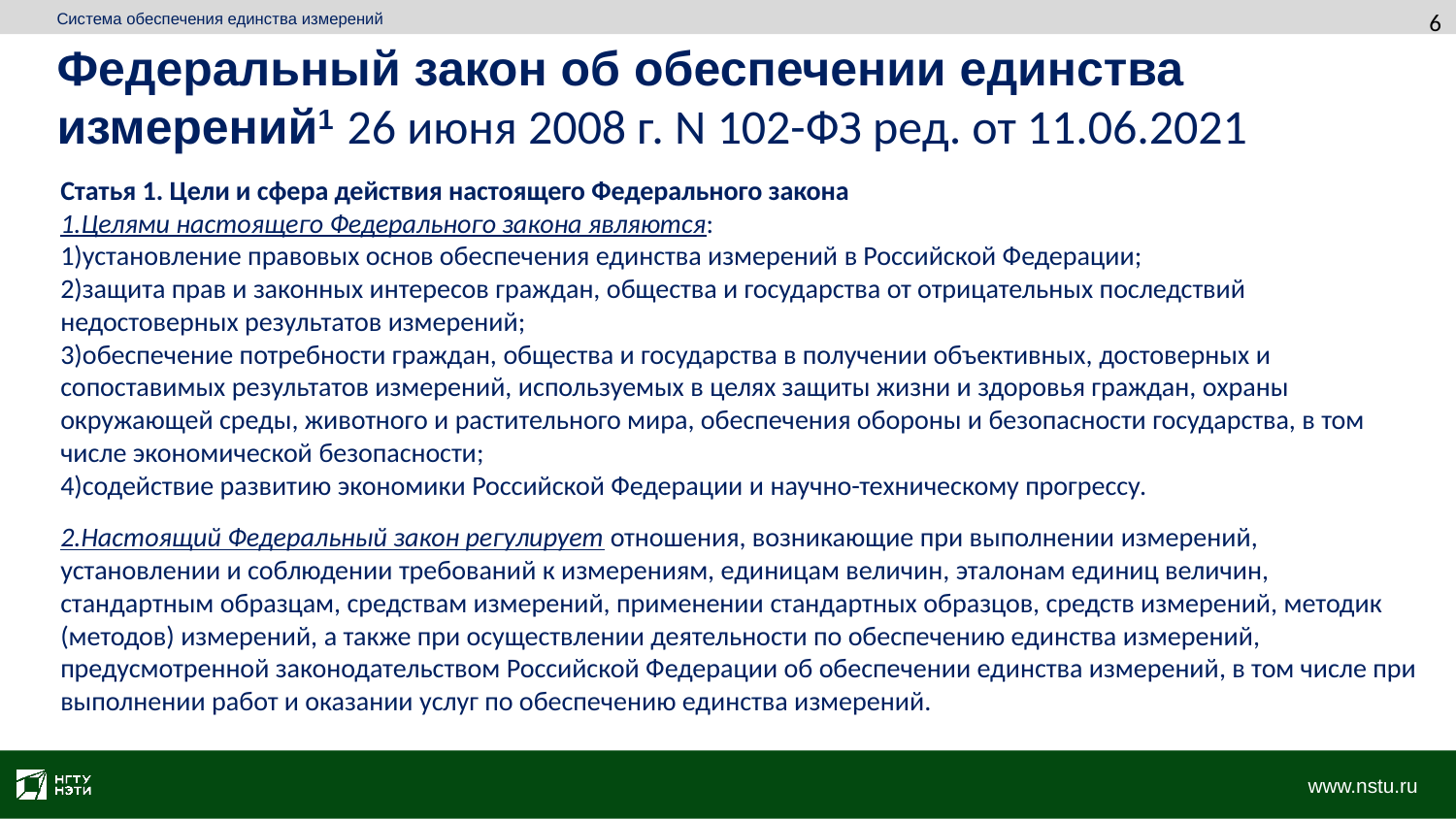

6
Система обеспечения единства измерений
Федеральный закон об обеспечении единства измерений1 26 июня 2008 г. N 102-ФЗ ред. от 11.06.2021

Статья 1. Цели и сфера действия настоящего Федерального закона
1.Целями настоящего Федерального закона являются:
1)установление правовых основ обеспечения единства измерений в Российской Федерации;
2)защита прав и законных интересов граждан, общества и государства от отрицательных последствий недостоверных результатов измерений;
3)обеспечение потребности граждан, общества и государства в получении объективных, достоверных и сопоставимых результатов измерений, используемых в целях защиты жизни и здоровья граждан, охраны окружающей среды, животного и растительного мира, обеспечения обороны и безопасности государства, в том числе экономической безопасности;
4)содействие развитию экономики Российской Федерации и научно-техническому прогрессу.

2.Настоящий Федеральный закон регулирует отношения, возникающие при выполнении измерений, установлении и соблюдении требований к измерениям, единицам величин, эталонам единиц величин, стандартным образцам, средствам измерений, применении стандартных образцов, средств измерений, методик (методов) измерений, а также при осуществлении деятельности по обеспечению единства измерений, предусмотренной законодательством Российской Федерации об обеспечении единства измерений, в том числе при выполнении работ и оказании услуг по обеспечению единства измерений.